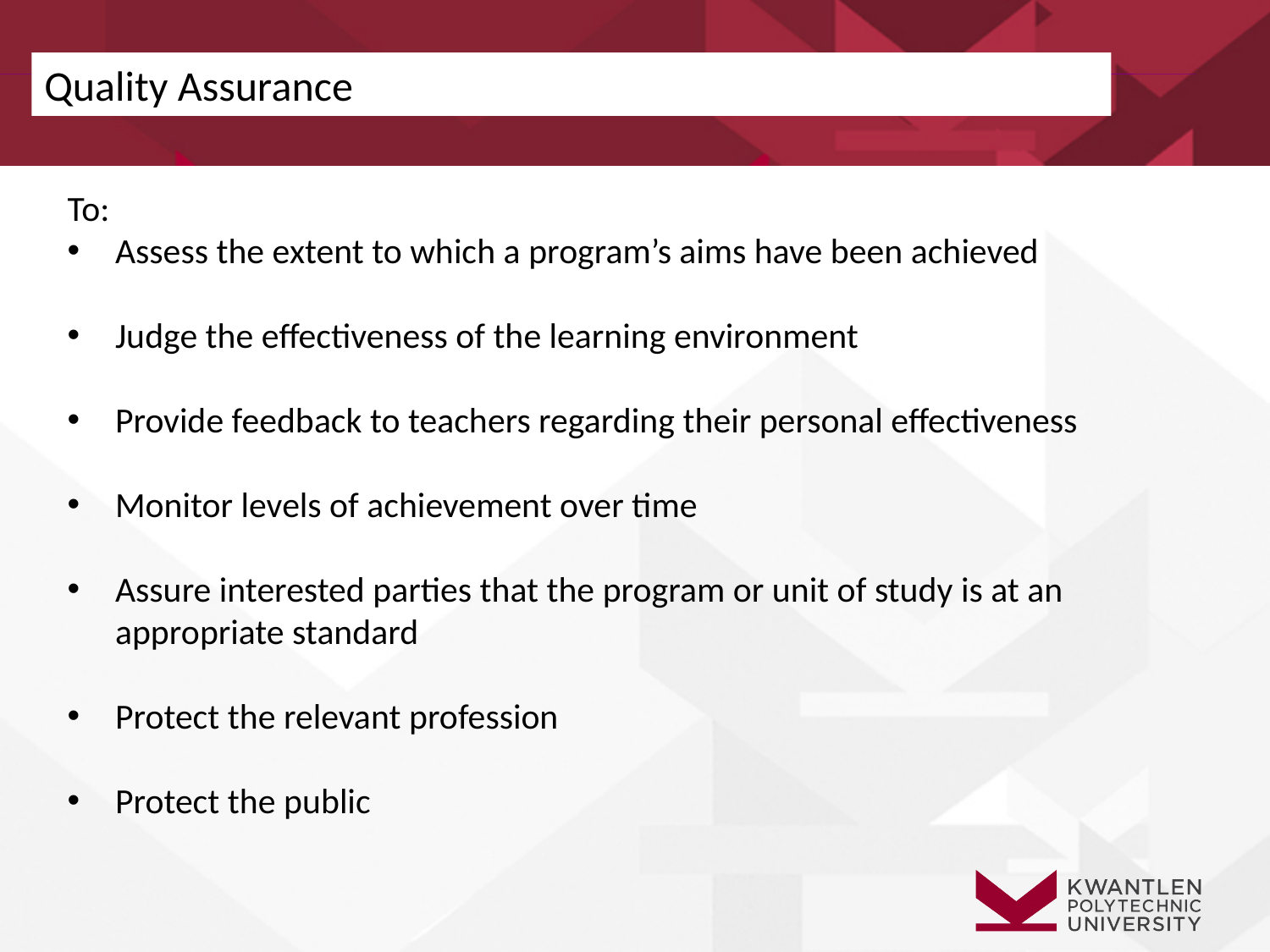

Quality Assurance

To:
Assess the extent to which a program’s aims have been achieved

Judge the effectiveness of the learning environment

Provide feedback to teachers regarding their personal effectiveness

Monitor levels of achievement over time

Assure interested parties that the program or unit of study is at an appropriate standard

Protect the relevant profession

Protect the public